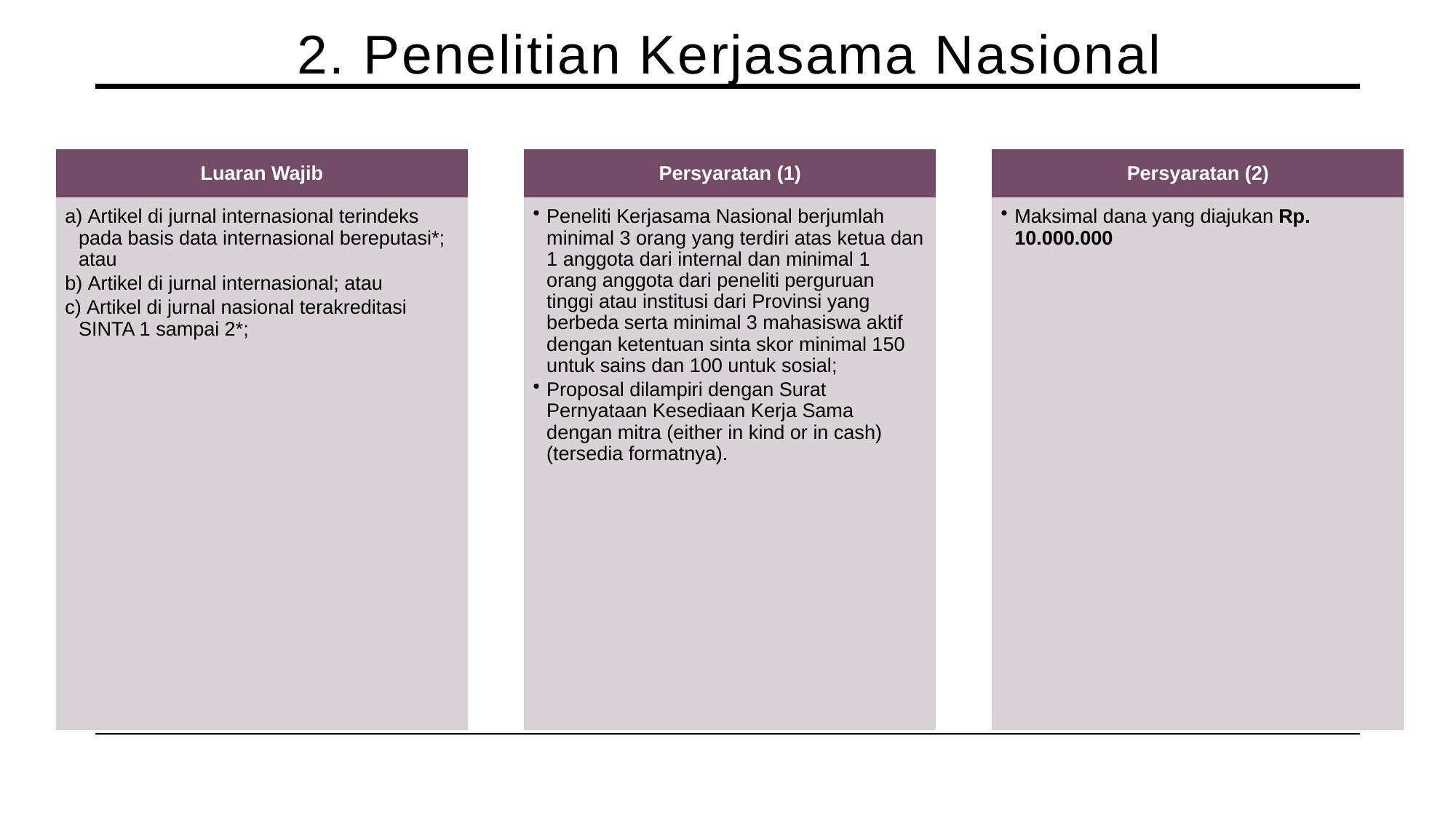

# 2. Penelitian Kerjasama Nasional
Luaran Wajib
 Artikel di jurnal internasional terindeks pada basis data internasional bereputasi*; atau
 Artikel di jurnal internasional; atau
 Artikel di jurnal nasional terakreditasi SINTA 1 sampai 2*;
Persyaratan (1)
Peneliti Kerjasama Nasional berjumlah minimal 3 orang yang terdiri atas ketua dan 1 anggota dari internal dan minimal 1 orang anggota dari peneliti perguruan tinggi atau institusi dari Provinsi yang berbeda serta minimal 3 mahasiswa aktif dengan ketentuan sinta skor minimal 150 untuk sains dan 100 untuk sosial;
Proposal dilampiri dengan Surat Pernyataan Kesediaan Kerja Sama dengan mitra (either in kind or in cash) (tersedia formatnya).

Persyaratan (2)
Maksimal dana yang diajukan Rp. 10.000.000